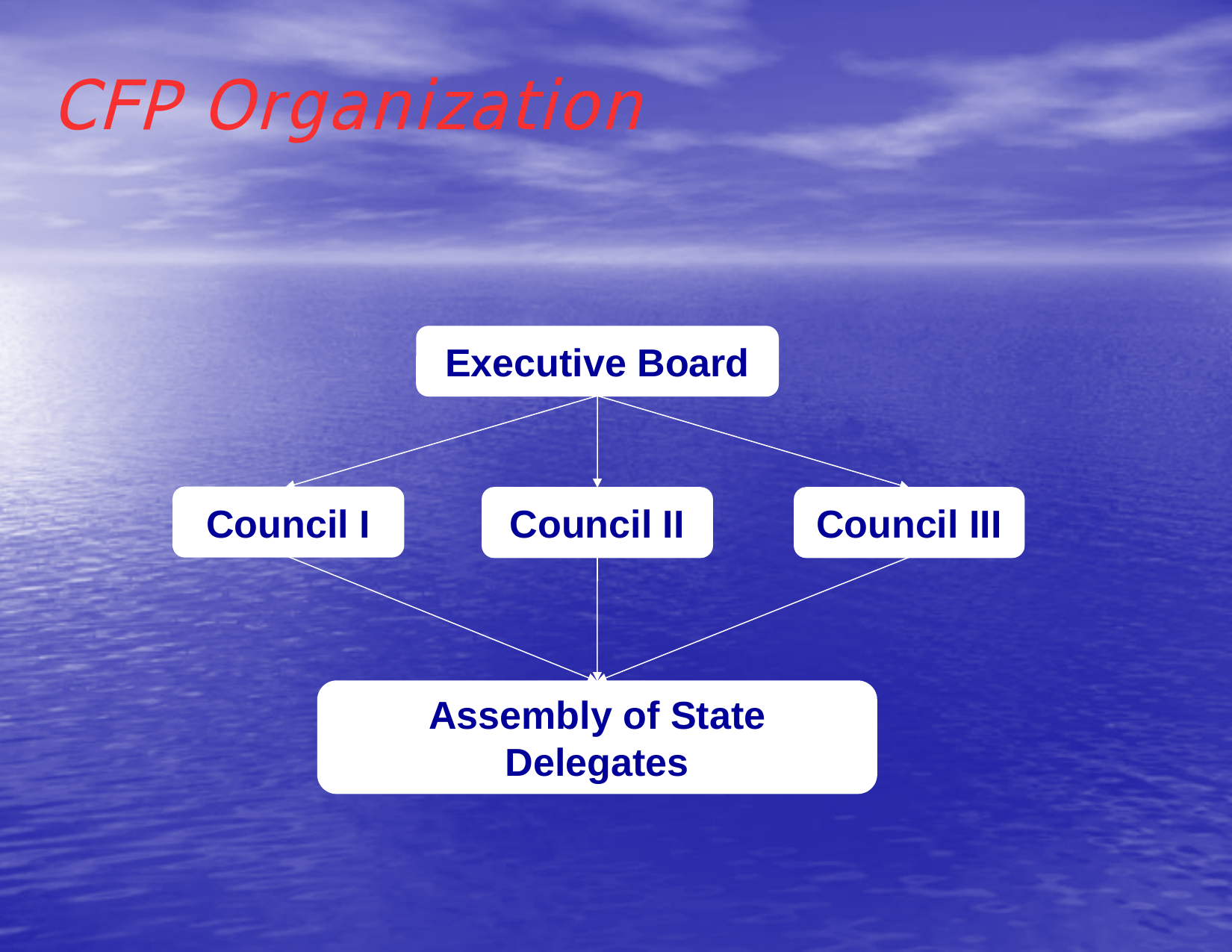

# CFP Organization

Executive Board
Council I
Council II
Council III
Assembly of State Delegates